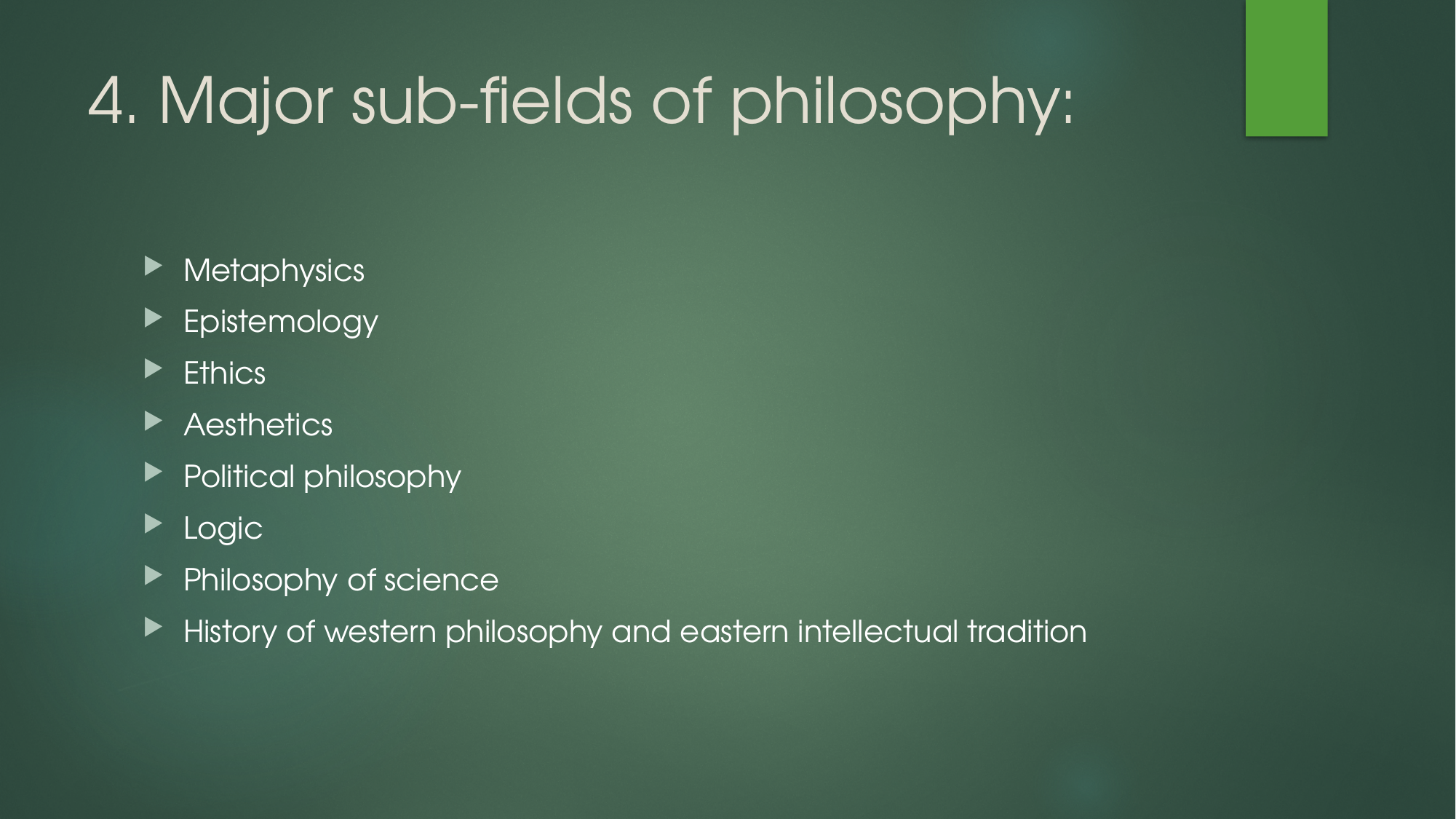

# 4. Major sub-fields of philosophy:
Metaphysics
Epistemology
Ethics
Aesthetics
Political philosophy
Logic
Philosophy of science
History of western philosophy and eastern intellectual tradition